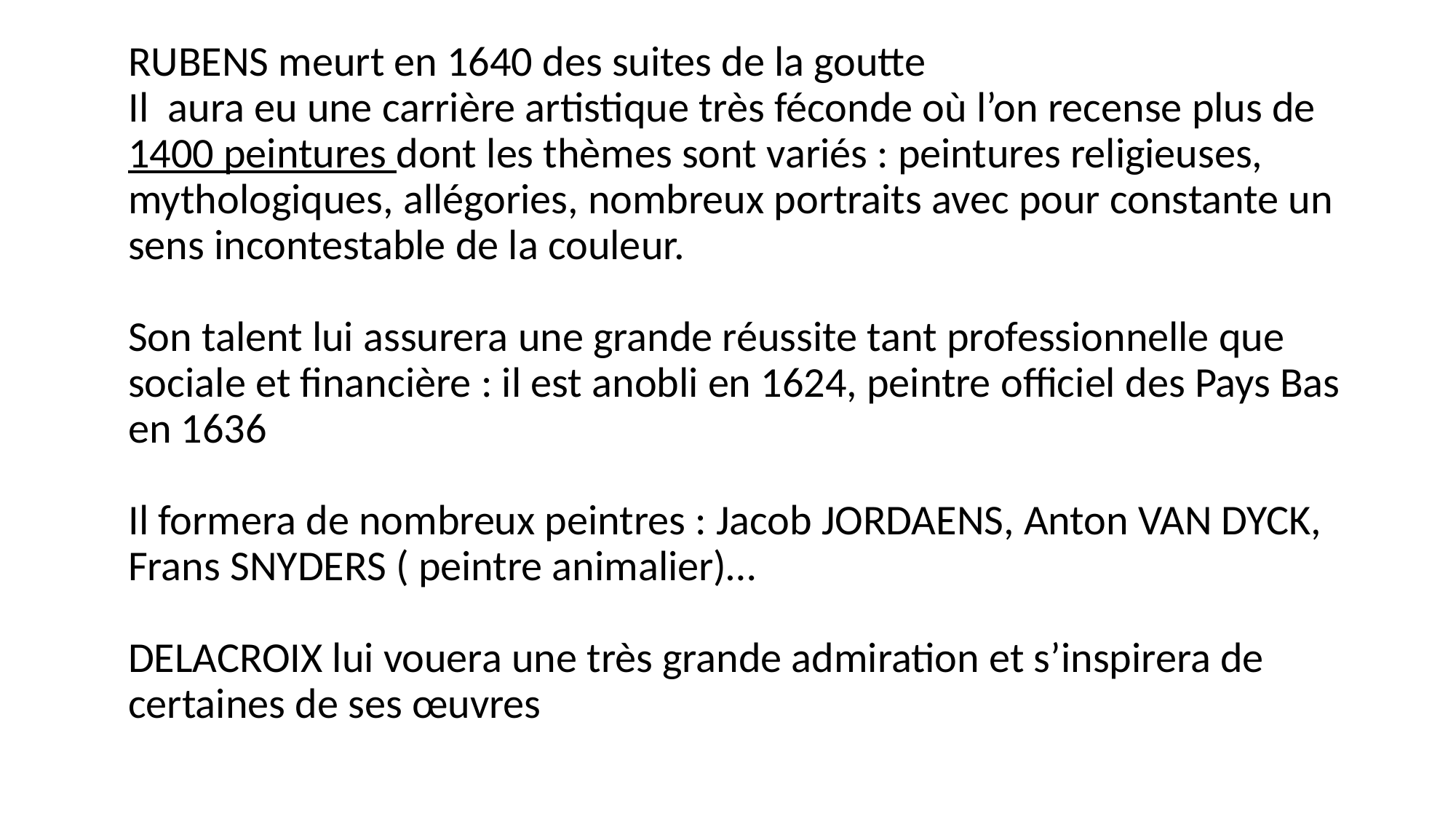

# RUBENS meurt en 1640 des suites de la goutte Il  aura eu une carrière artistique très féconde où l’on recense plus de 1400 peintures dont les thèmes sont variés : peintures religieuses, mythologiques, allégories, nombreux portraits avec pour constante un sens incontestable de la couleur. Son talent lui assurera une grande réussite tant professionnelle que sociale et financière : il est anobli en 1624, peintre officiel des Pays Bas en 1636 Il formera de nombreux peintres : Jacob JORDAENS, Anton VAN DYCK, Frans SNYDERS ( peintre animalier)… DELACROIX lui vouera une très grande admiration et s’inspirera de certaines de ses œuvres